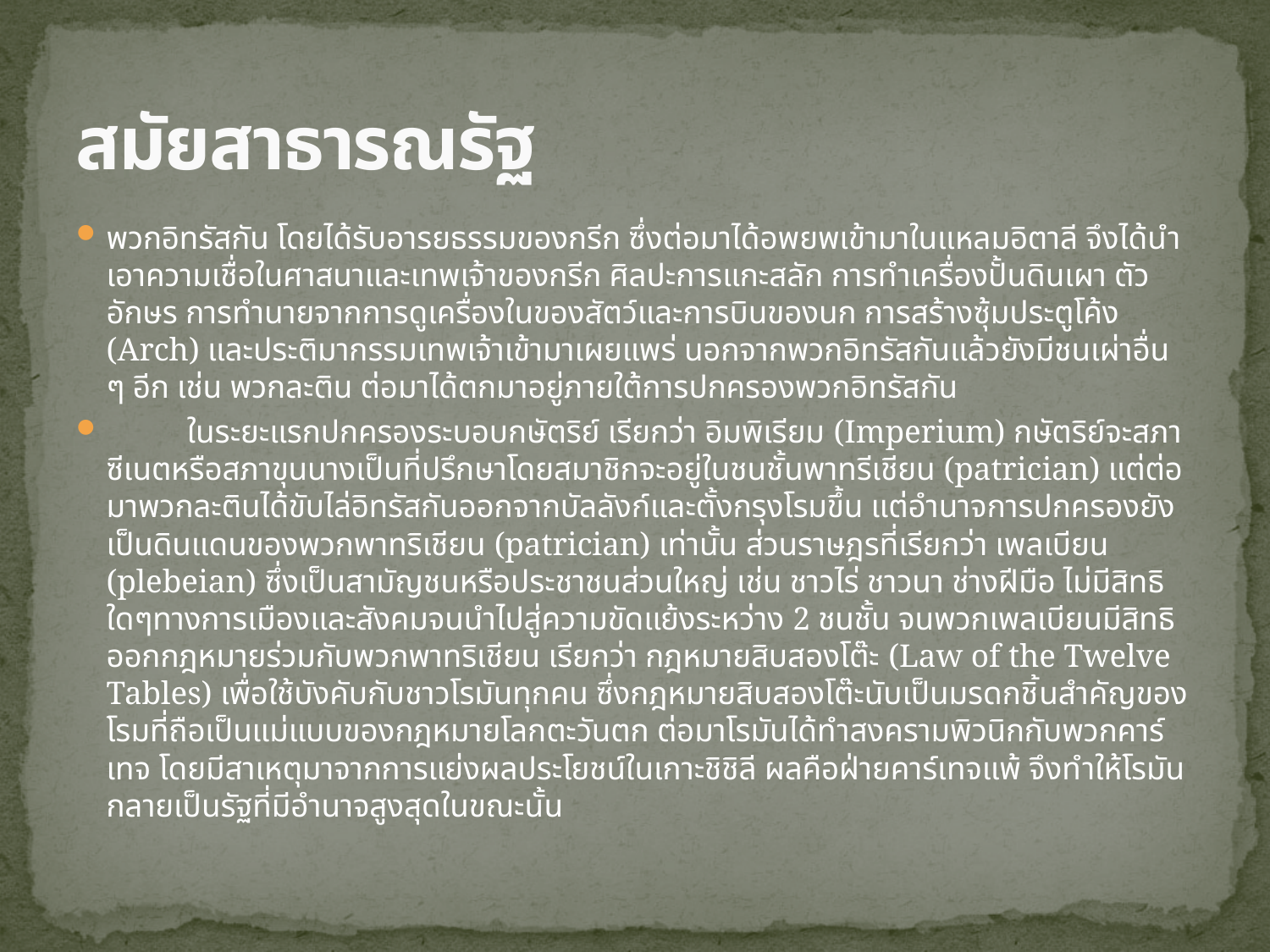

# สมัยสาธารณรัฐ
พวกอิทรัสกัน โดยได้รับอารยธรรมของกรีก ซึ่งต่อมาได้อพยพเข้ามาในแหลมอิตาลี จึงได้นำเอาความเชื่อในศาสนาและเทพเจ้าของกรีก ศิลปะการแกะสลัก การทำเครื่องปั้นดินเผา ตัวอักษร การทำนายจากการดูเครื่องในของสัตว์และการบินของนก การสร้างซุ้มประตูโค้ง (Arch) และประติมากรรมเทพเจ้าเข้ามาเผยแพร่ นอกจากพวกอิทรัสกันแล้วยังมีชนเผ่าอื่น ๆ อีก เช่น พวกละติน ต่อมาได้ตกมาอยู่ภายใต้การปกครองพวกอิทรัสกัน
          ในระยะแรกปกครองระบอบกษัตริย์ เรียกว่า อิมพิเรียม (Imperium) กษัตริย์จะสภาซีเนตหรือสภาขุนนางเป็นที่ปรึกษาโดยสมาชิกจะอยู่ในชนชั้นพาทรีเชียน (patrician) แต่ต่อมาพวกละตินได้ขับไล่อิทรัสกันออกจากบัลลังก์และตั้งกรุงโรมขึ้น แต่อำนาจการปกครองยังเป็นดินแดนของพวกพาทริเชียน (patrician) เท่านั้น ส่วนราษฎรที่เรียกว่า เพลเบียน (plebeian) ซึ่งเป็นสามัญชนหรือประชาชนส่วนใหญ่ เช่น ชาวไร่ ชาวนา ช่างฝีมือ ไม่มีสิทธิใดๆทางการเมืองและสังคมจนนำไปสู่ความขัดแย้งระหว่าง 2 ชนชั้น จนพวกเพลเบียนมีสิทธิออกกฎหมายร่วมกับพวกพาทริเชียน เรียกว่า กฎหมายสิบสองโต๊ะ (Law of the Twelve Tables) เพื่อใช้บังคับกับชาวโรมันทุกคน ซึ่งกฎหมายสิบสองโต๊ะนับเป็นมรดกชิ้นสำคัญของโรมที่ถือเป็นแม่แบบของกฎหมายโลกตะวันตก ต่อมาโรมันได้ทำสงครามพิวนิกกับพวกคาร์เทจ โดยมีสาเหตุมาจากการแย่งผลประโยชน์ในเกาะชิชิลี ผลคือฝ่ายคาร์เทจแพ้ จึงทำให้โรมันกลายเป็นรัฐที่มีอำนาจสูงสุดในขณะนั้น